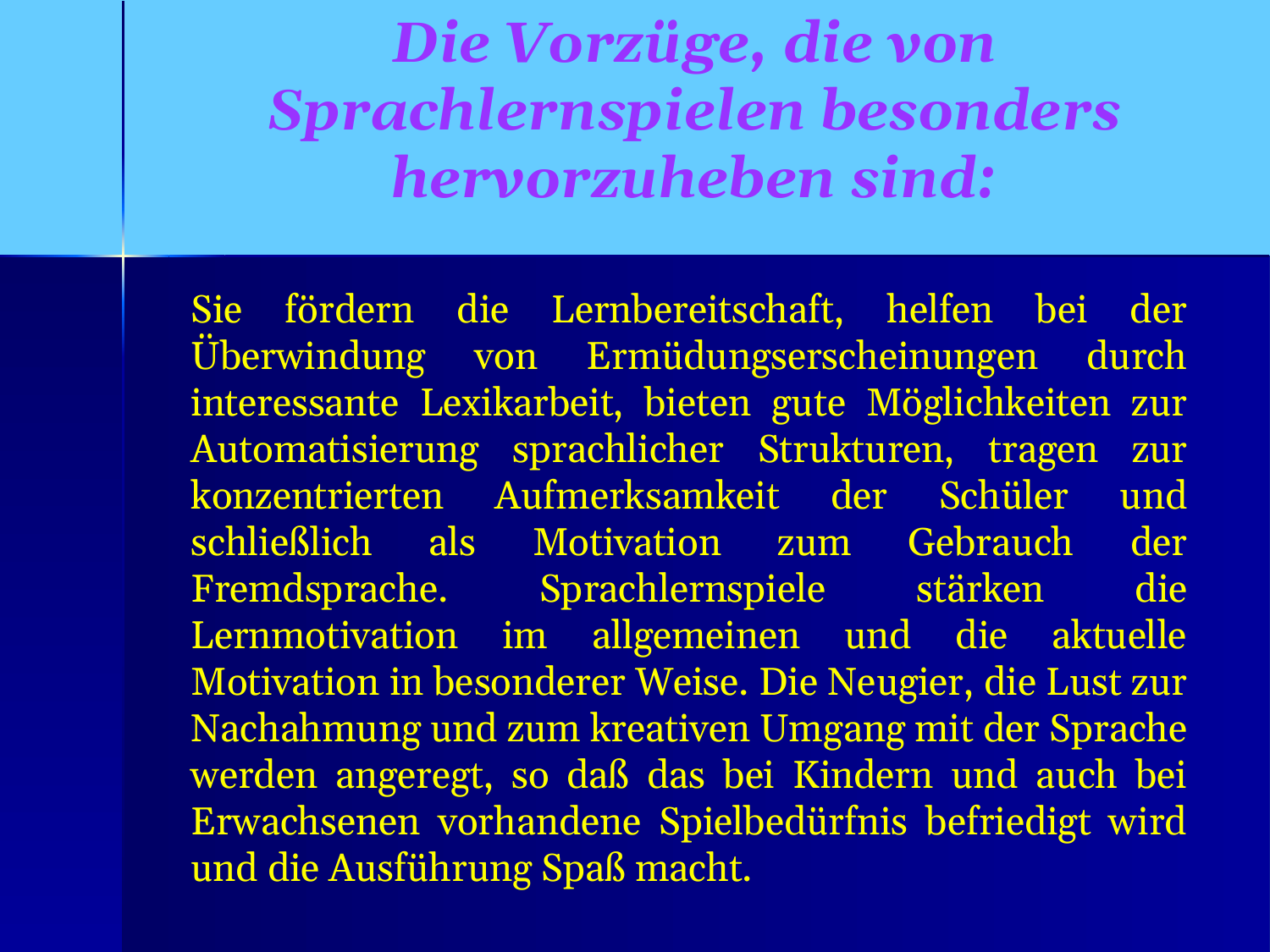

Die Vorzüge, die von Sprachlernspielen besonders hervorzuheben sind:
Sie fördern die Lernbereitschaft, helfen bei der Überwindung von Ermüdungserscheinungen durch interessante Lexikarbeit, bieten gute Möglichkeiten zur Automatisierung sprachlicher Strukturen, tragen zur konzentrierten Aufmerksamkeit der Schüler und schließlich als Motivation zum Gebrauch der Fremdsprache. Sprachlernspiele stärken die Lernmotivation im allgemeinen und die aktuelle Motivation in besonderer Weise. Die Neugier, die Lust zur Nachahmung und zum kreativen Um­gang mit der Sprache werden angeregt, so daß das bei Kindern und auch bei Erwachsenen vorhandene Spielbedürfnis befriedigt wird und die Ausführung Spaß macht.